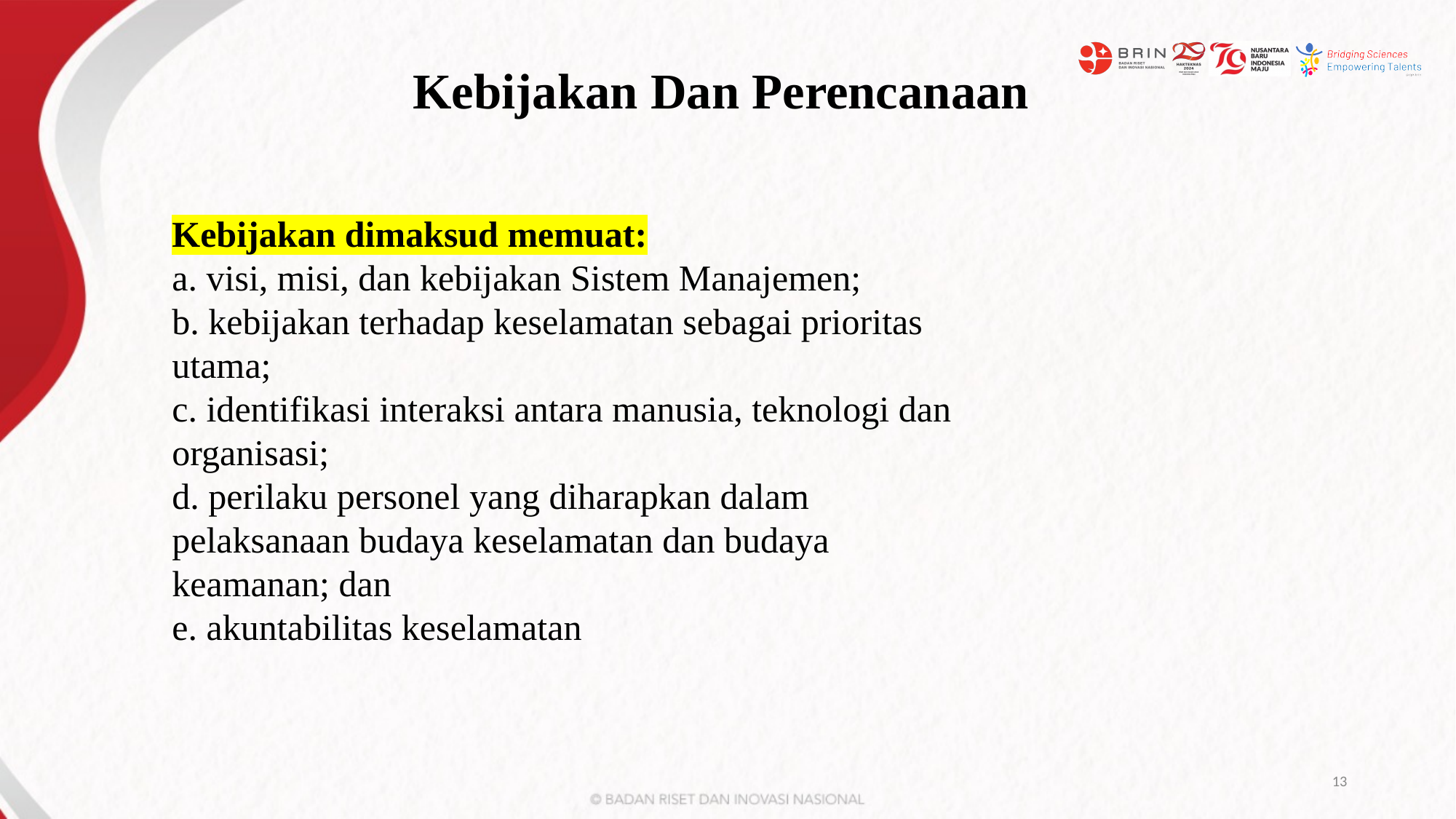

# Kebijakan Dan Perencanaan
Kebijakan dimaksud memuat:
a. visi, misi, dan kebijakan Sistem Manajemen;
b. kebijakan terhadap keselamatan sebagai prioritas
utama;
c. identifikasi interaksi antara manusia, teknologi dan
organisasi;
d. perilaku personel yang diharapkan dalam
pelaksanaan budaya keselamatan dan budaya
keamanan; dan
e. akuntabilitas keselamatan
13